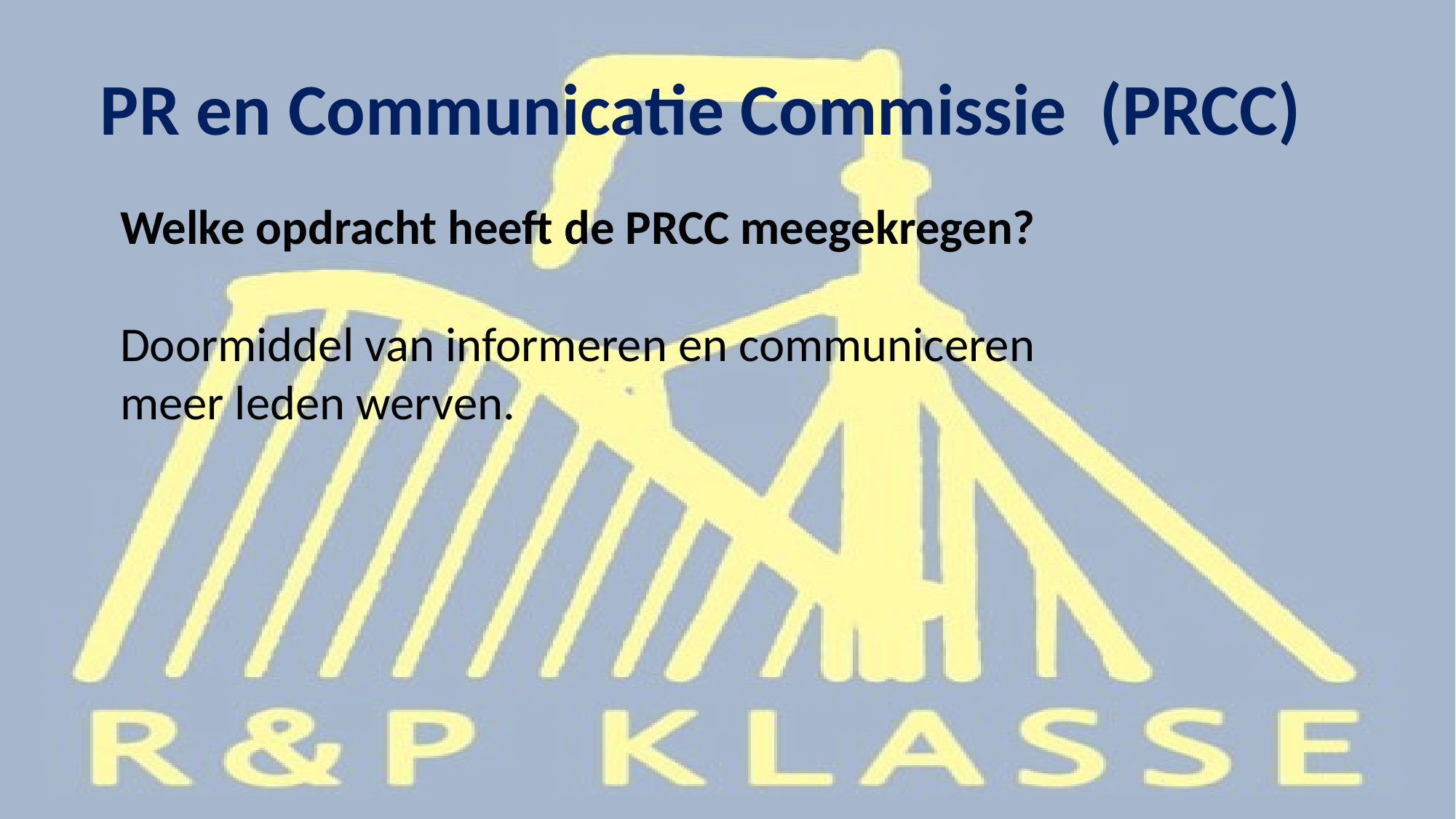

PR en Communicatie Commissie  (PRCC)
Welke opdracht heeft de PRCC meegekregen?
Doormiddel van informeren en communiceren meer leden werven.